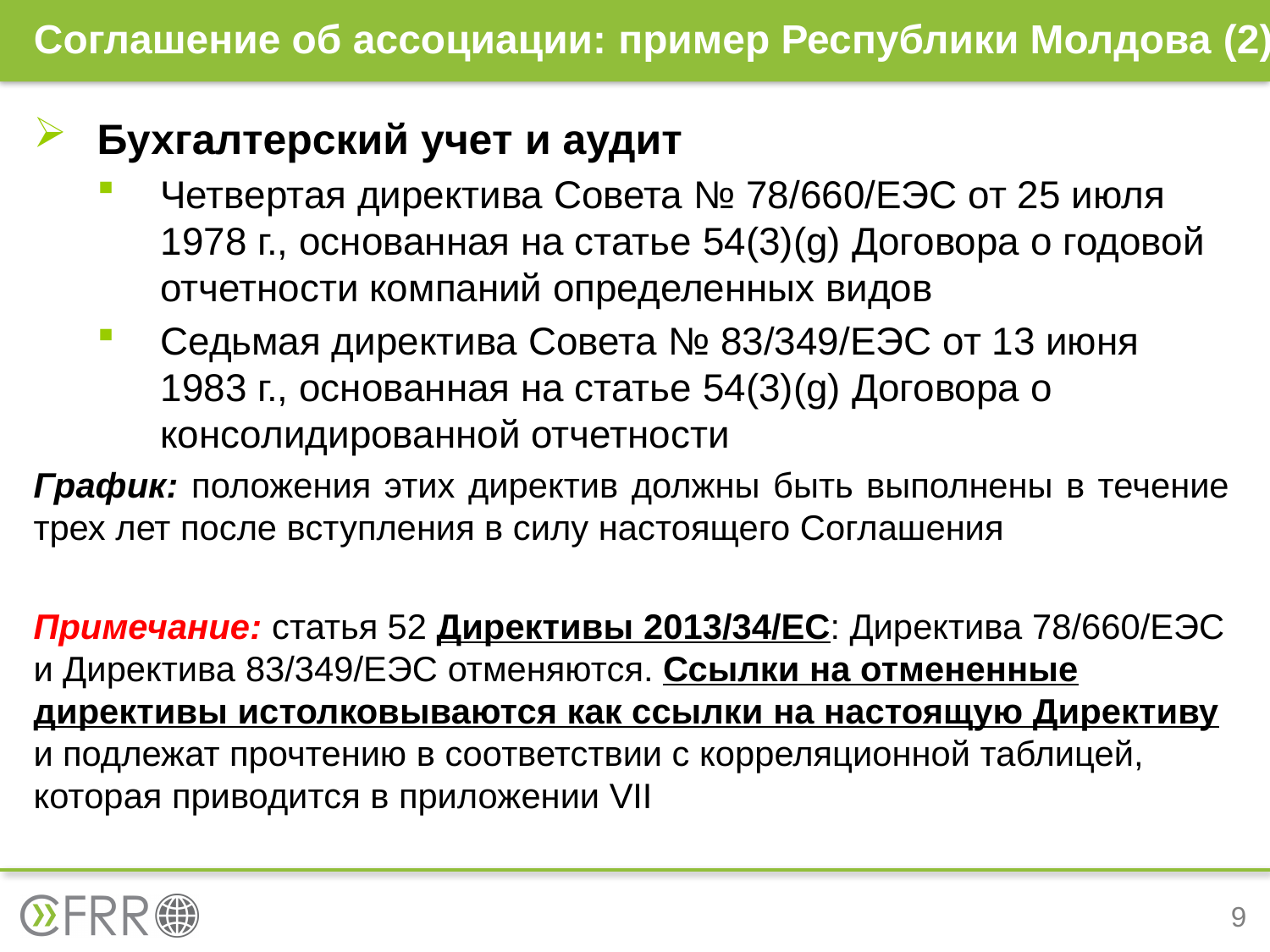

# Соглашение об ассоциации: пример Республики Молдова (2)

Бухгалтерский учет и аудит
Четвертая директива Совета № 78/660/ЕЭС от 25 июля 1978 г., основанная на статье 54(3)(g) Договора о годовой отчетности компаний определенных видов
Седьмая директива Совета № 83/349/ЕЭС от 13 июня 1983 г., основанная на статье 54(3)(g) Договора о консолидированной отчетности
График: положения этих директив должны быть выполнены в течение трех лет после вступления в силу настоящего Соглашения

Примечание: статья 52 Директивы 2013/34/ЕС: Директива 78/660/ЕЭС и Директива 83/349/ЕЭС отменяются. Ссылки на отмененные директивы истолковываются как ссылки на настоящую Директиву и подлежат прочтению в соответствии с корреляционной таблицей, которая приводится в приложении VII

9